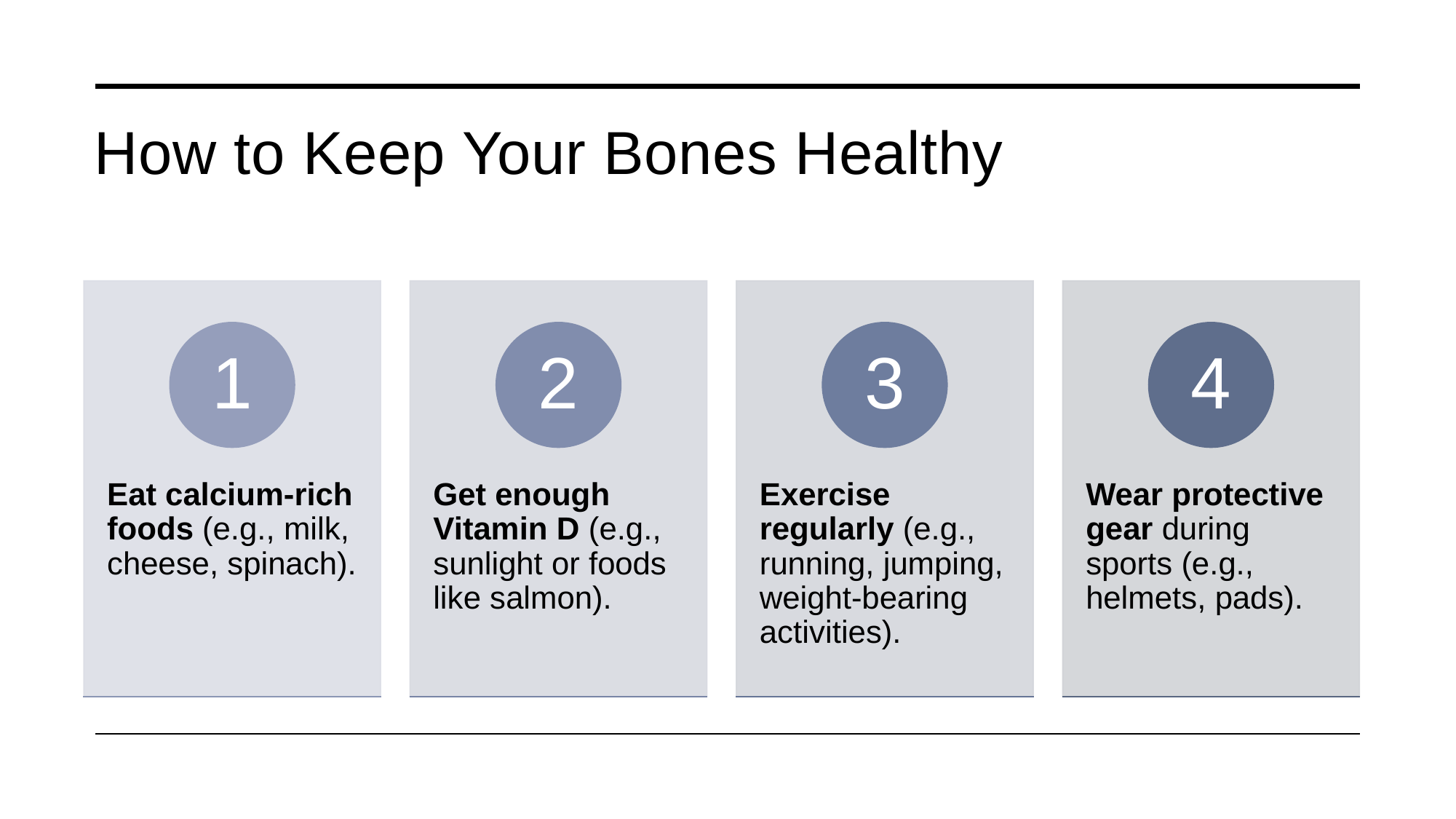

# How to Keep Your Bones Healthy

Eat calcium-rich foods (e.g., milk, cheese, spinach).
1
Get enough Vitamin D (e.g., sunlight or foods like salmon).
2
Exercise regularly (e.g., running, jumping, weight-bearing activities).
3
Wear protective gear during sports (e.g., helmets, pads).
4